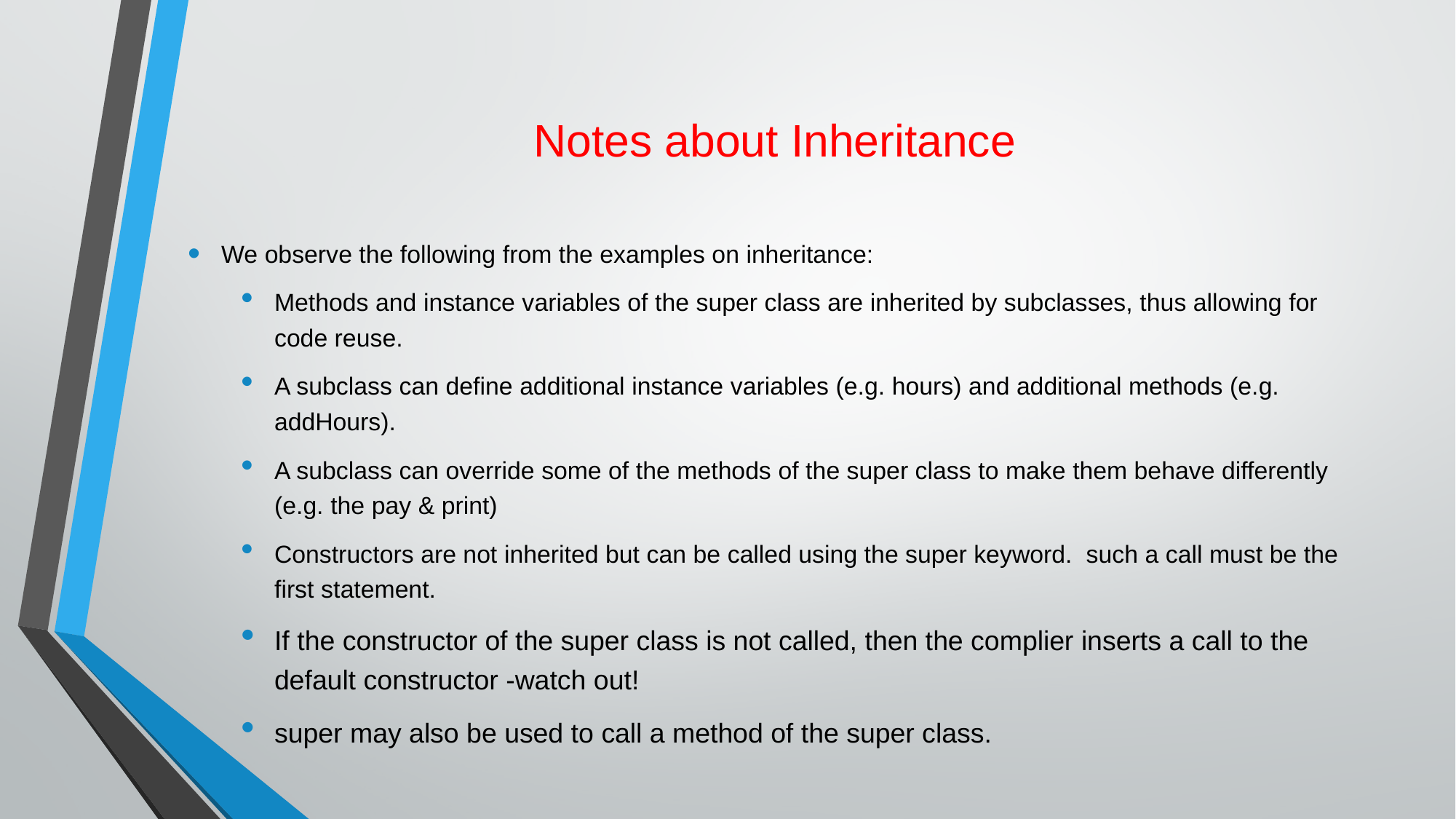

# Notes about Inheritance
We observe the following from the examples on inheritance:
Methods and instance variables of the super class are inherited by subclasses, thus allowing for code reuse.
A subclass can define additional instance variables (e.g. hours) and additional methods (e.g. addHours).
A subclass can override some of the methods of the super class to make them behave differently (e.g. the pay & print)
Constructors are not inherited but can be called using the super keyword.  such a call must be the first statement.
If the constructor of the super class is not called, then the complier inserts a call to the default constructor -watch out!
super may also be used to call a method of the super class.